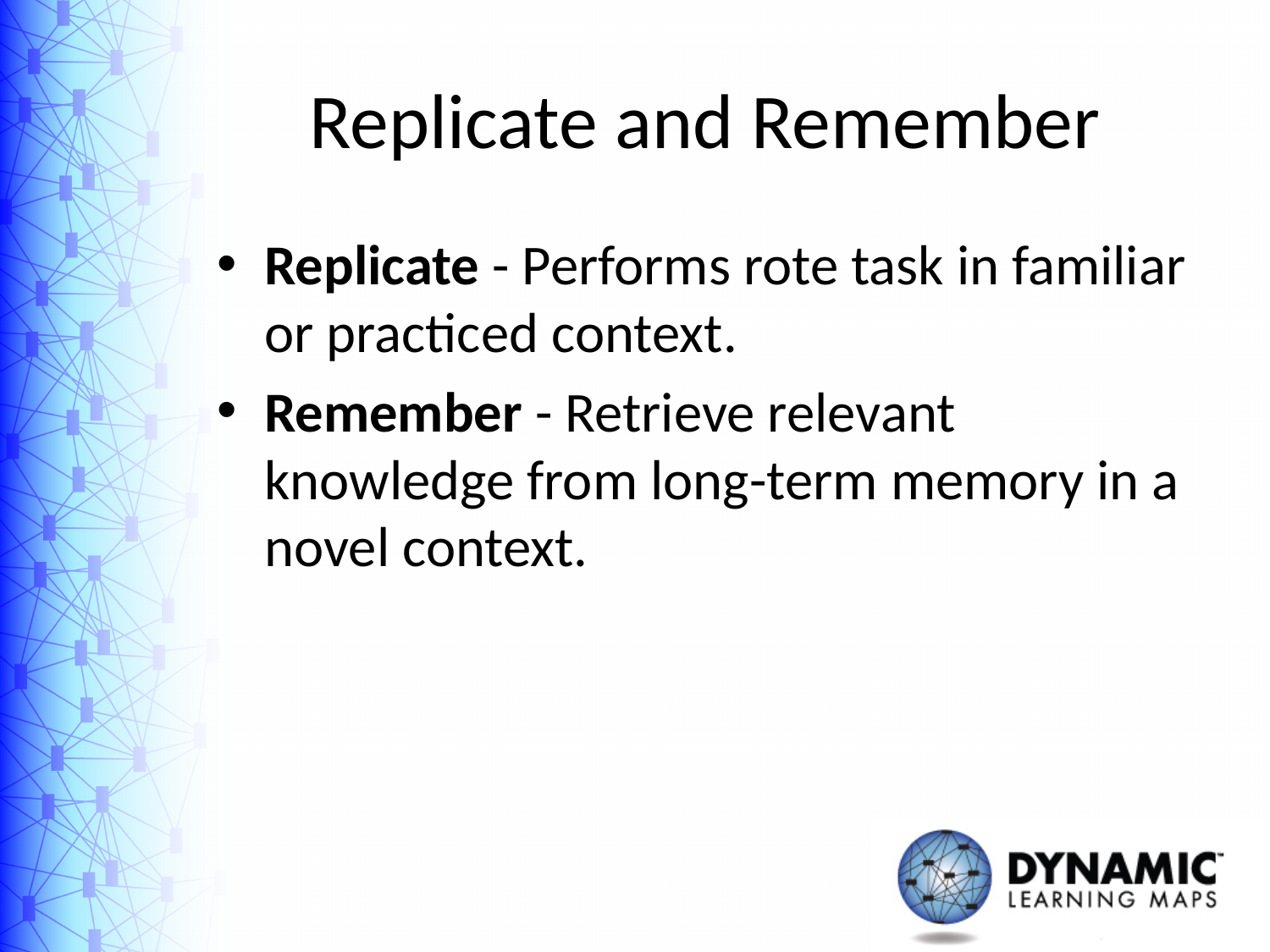

# Replicate and Remember
Replicate - Performs rote task in familiar or practiced context.
Remember - Retrieve relevant knowledge from long-term memory in a novel context.